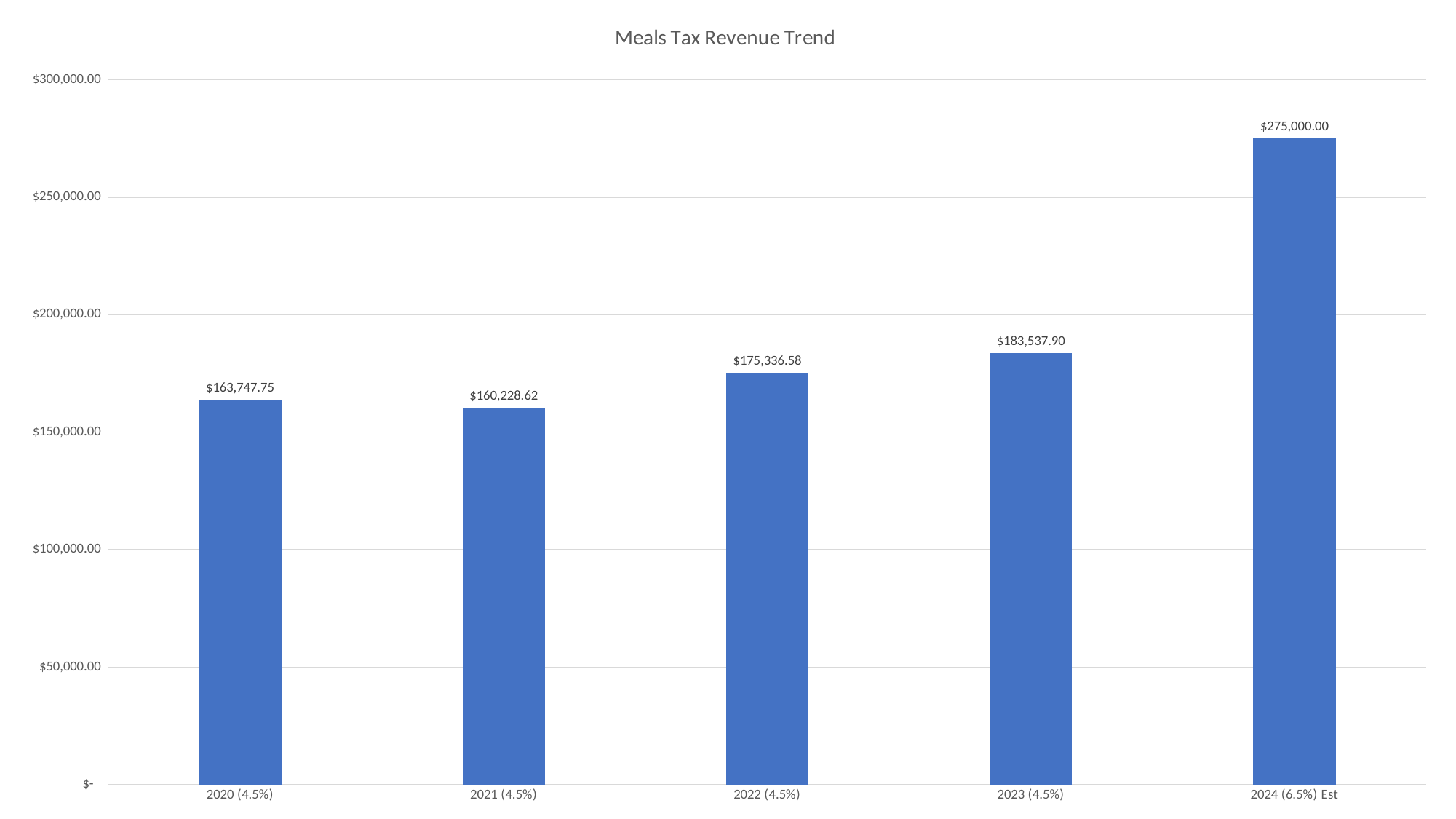

### Chart: Meals Tax Revenue Trend

| Category |  |
|---|---|
| 2020 (4.5%) | 163747.74999999997 |
| 2021 (4.5%) | 160228.61999999997 |
| 2022 (4.5%) | 175336.58 |
| 2023 (4.5%) | 183537.9 |
| 2024 (6.5%) Est | 275000.0 |